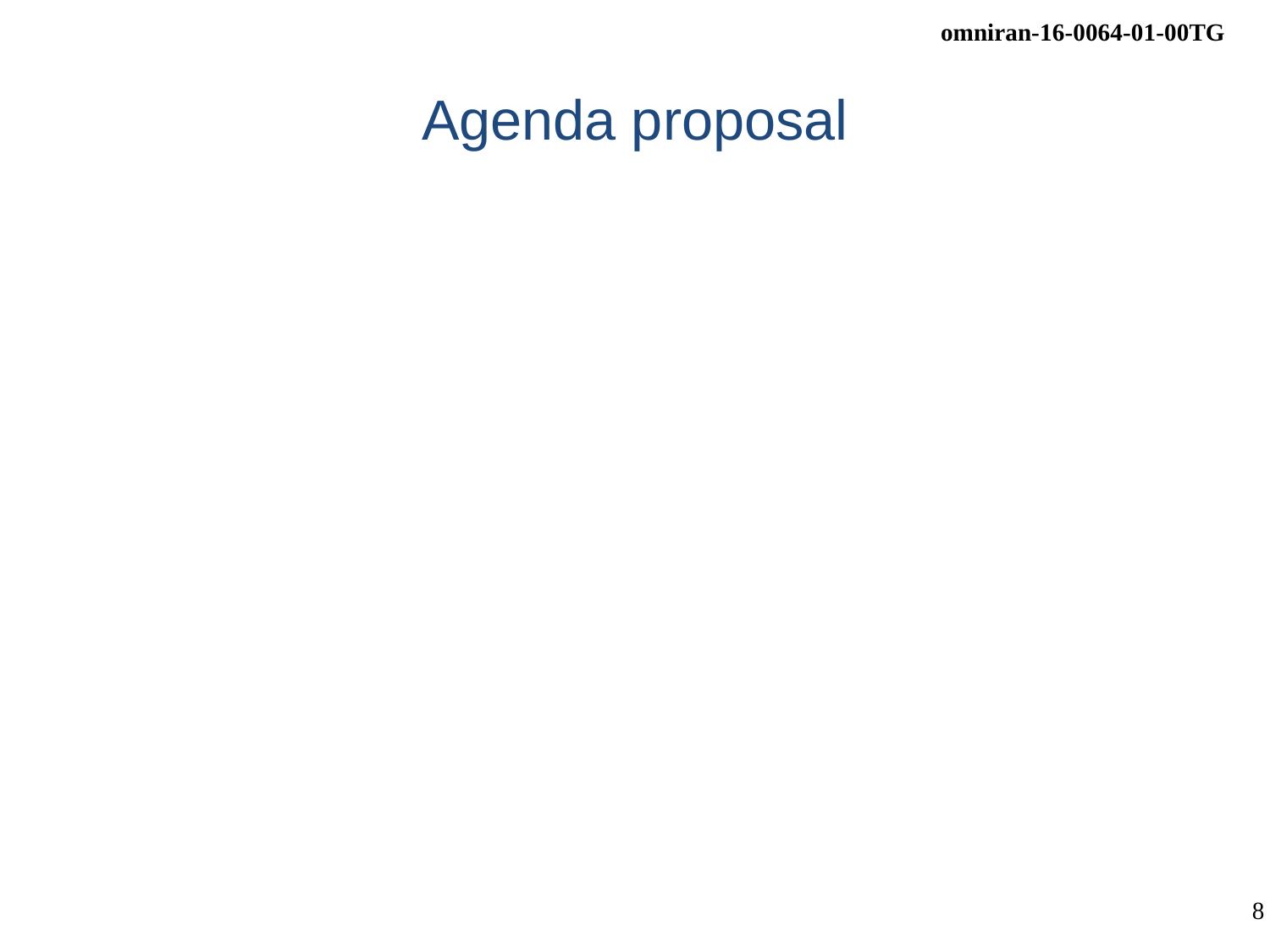

# Agenda proposal

Review of minutes
Warsaw F2F minutes
Reports
Contributions to P802.1CF D0.3
Conclusion on additions and amendments for P802.1CF D0.3
Planning update
AoB